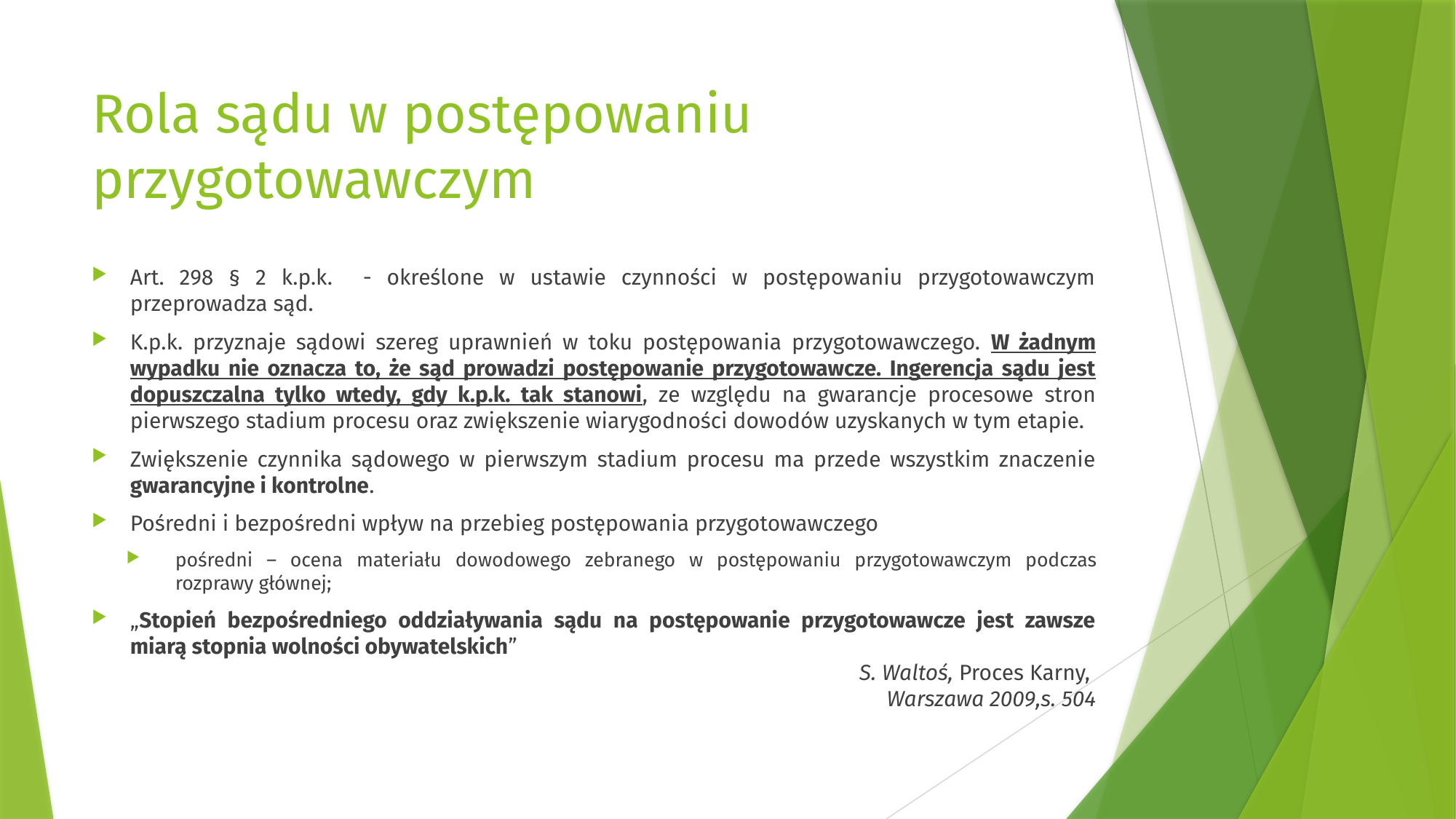

# Rola sądu w postępowaniu przygotowawczym
Art. 298 § 2 k.p.k.  - określone w ustawie czynności w postępowaniu przygotowawczym przeprowadza sąd.
K.p.k. przyznaje sądowi szereg uprawnień w toku postępowania przygotowawczego. W żadnym wypadku nie oznacza to, że sąd prowadzi postępowanie przygotowawcze. Ingerencja sądu jest dopuszczalna tylko wtedy, gdy k.p.k. tak stanowi, ze względu na gwarancje procesowe stron pierwszego stadium procesu oraz zwiększenie wiarygodności dowodów uzyskanych w tym etapie.
Zwiększenie czynnika sądowego w pierwszym stadium procesu ma przede wszystkim znaczenie gwarancyjne i kontrolne.
Pośredni i bezpośredni wpływ na przebieg postępowania przygotowawczego
pośredni – ocena materiału dowodowego zebranego w postępowaniu przygotowawczym podczas rozprawy głównej;
„Stopień bezpośredniego oddziaływania sądu na postępowanie przygotowawcze jest zawsze miarą stopnia wolności obywatelskich”
S. Waltoś, Proces Karny,
Warszawa 2009,s. 504